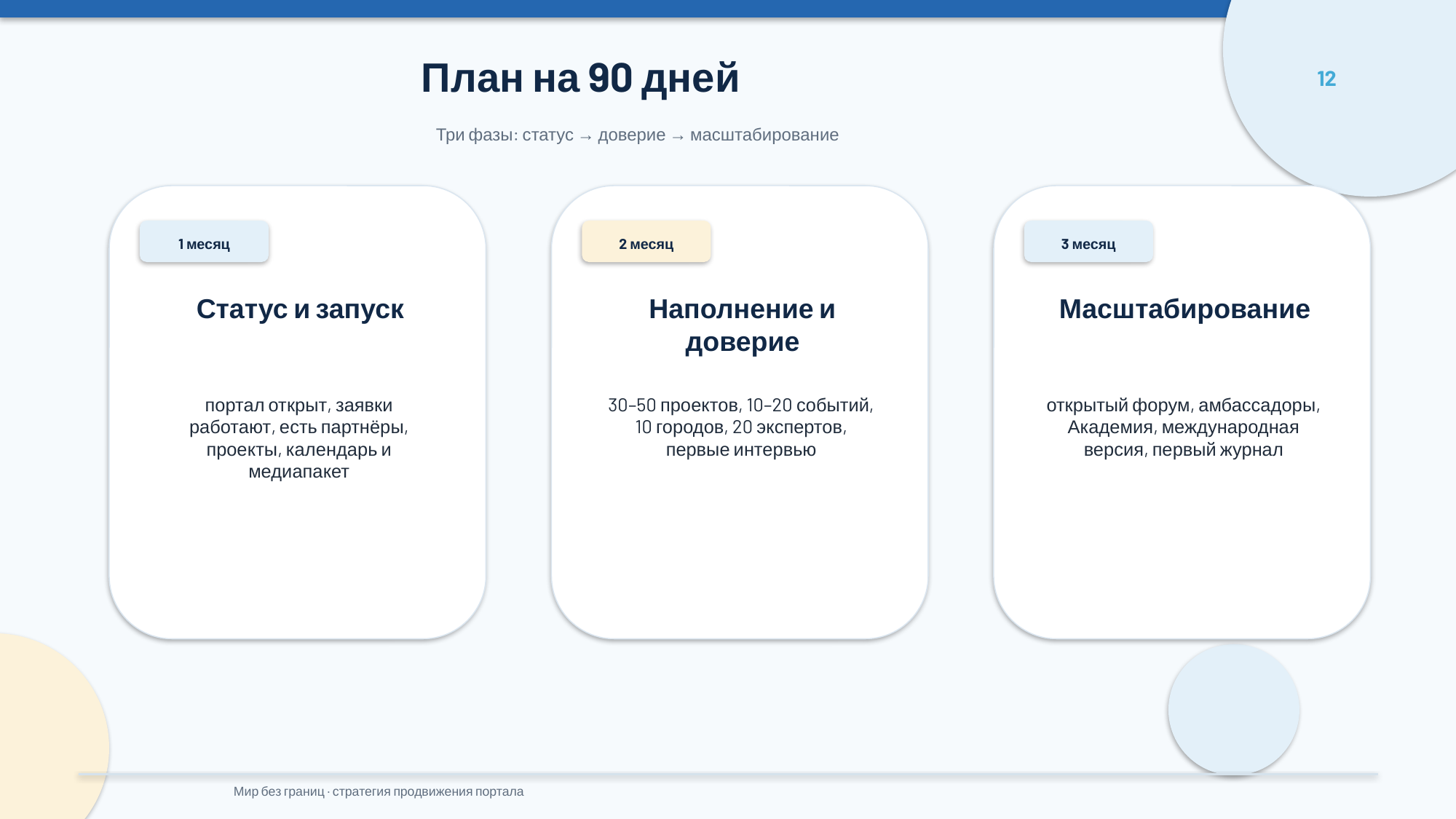

План на 90 дней
12
Три фазы: статус → доверие → масштабирование

1 месяц
2 месяц
3 месяц
Статус и запуск
Наполнение и доверие
Масштабирование
портал открыт, заявки работают, есть партнёры, проекты, календарь и медиапакет
30–50 проектов, 10–20 событий, 10 городов, 20 экспертов, первые интервью
открытый форум, амбассадоры, Академия, международная версия, первый журнал

Мир без границ · стратегия продвижения портала